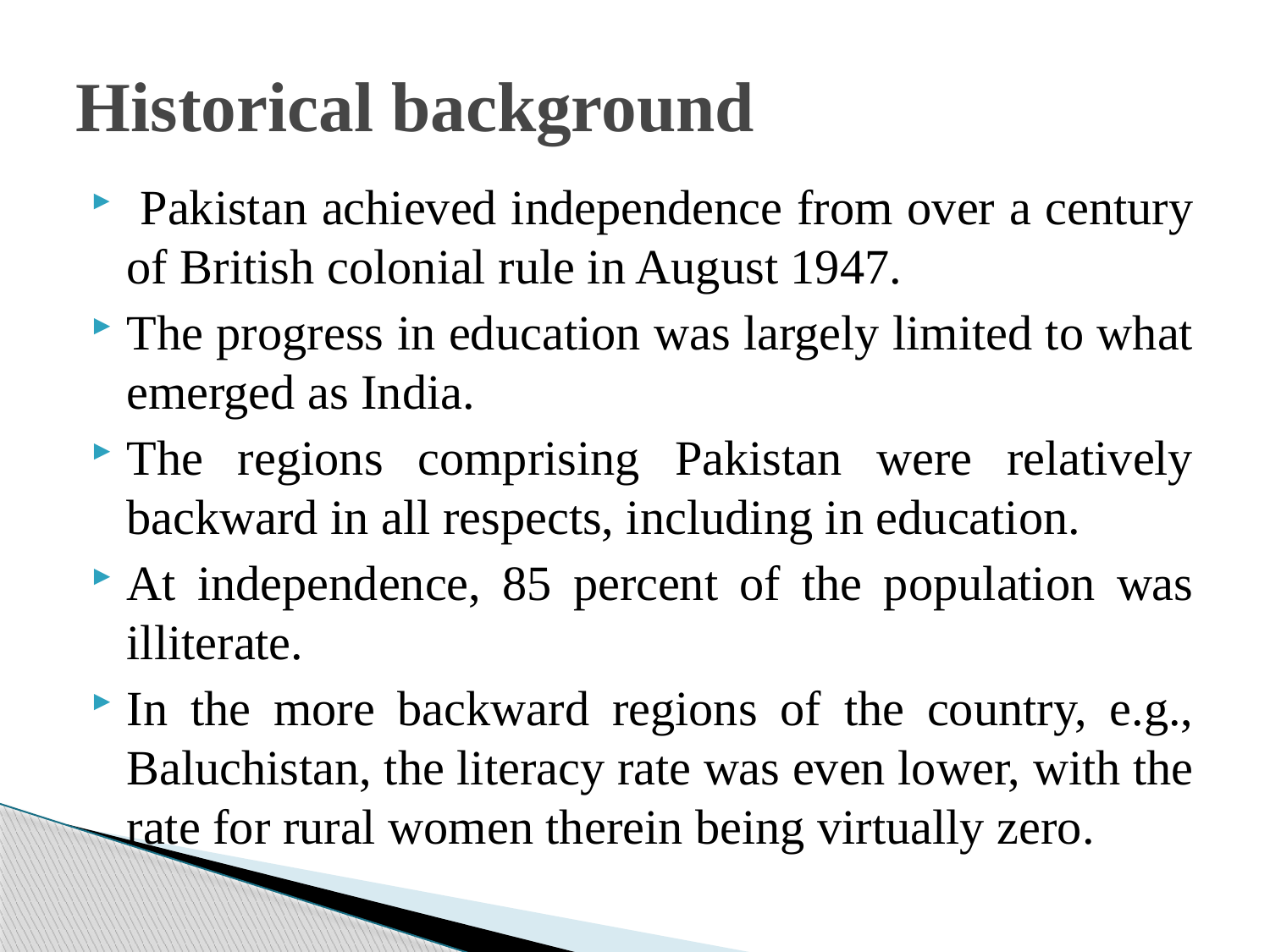

# Historical background
 Pakistan achieved independence from over a century of British colonial rule in August 1947.
The progress in education was largely limited to what emerged as India.
The regions comprising Pakistan were relatively backward in all respects, including in education.
At independence, 85 percent of the population was illiterate.
In the more backward regions of the country, e.g., Baluchistan, the literacy rate was even lower, with the rate for rural women therein being virtually zero.